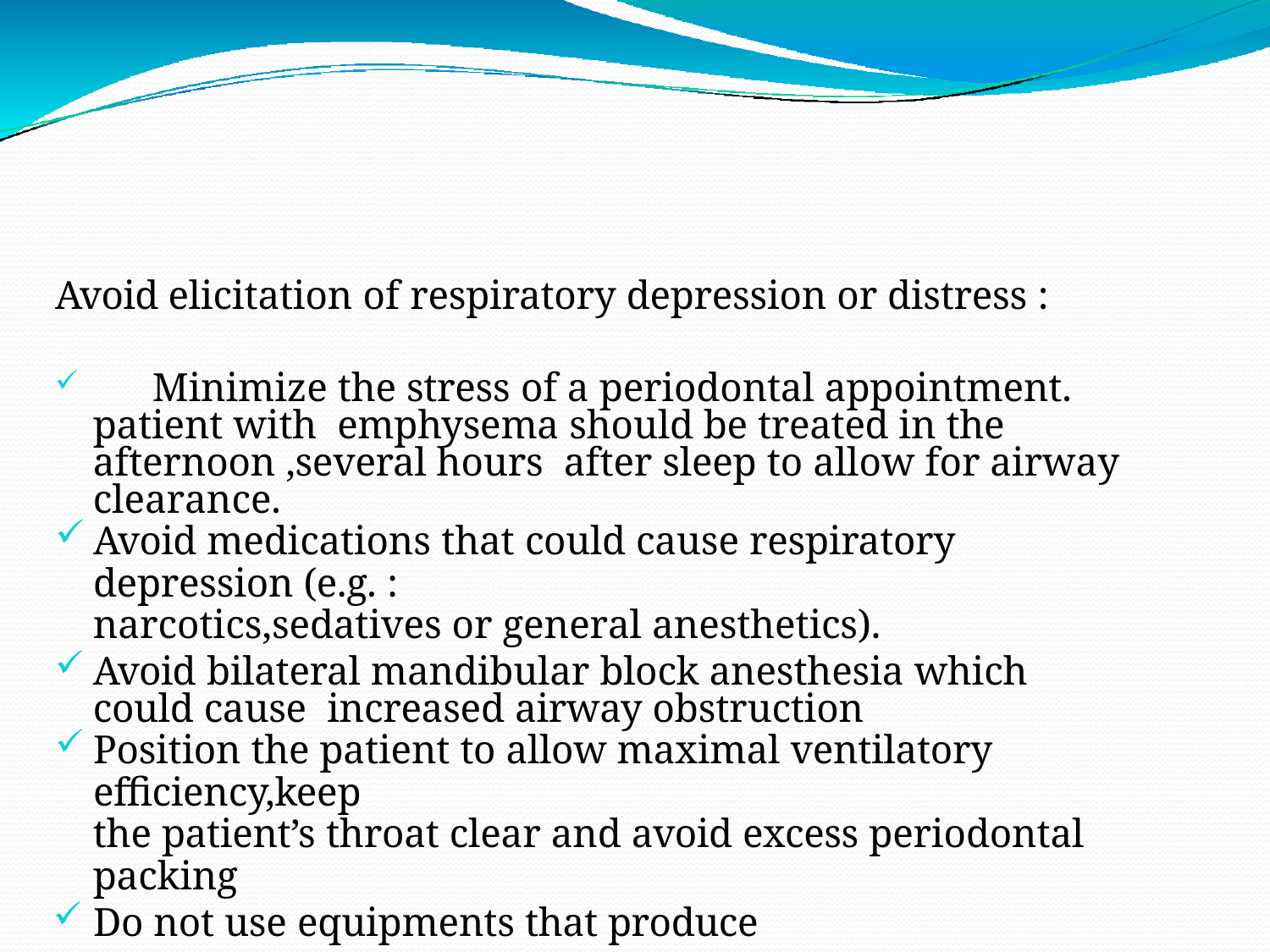

Avoid elicitation of respiratory depression or distress :

	Minimize the stress of a periodontal appointment. patient with  emphysema should be treated in the afternoon ,several hours  after sleep to allow for airway clearance.
Avoid medications that could cause respiratory depression (e.g. :
narcotics,sedatives or general anesthetics).
Avoid bilateral mandibular block anesthesia which could cause  increased airway obstruction
Position the patient to allow maximal ventilatory efficiency,keep
the patient’s throat clear and avoid excess periodontal packing
Do not use equipments that produce aerosols.  eg: ultrasonic scalers.